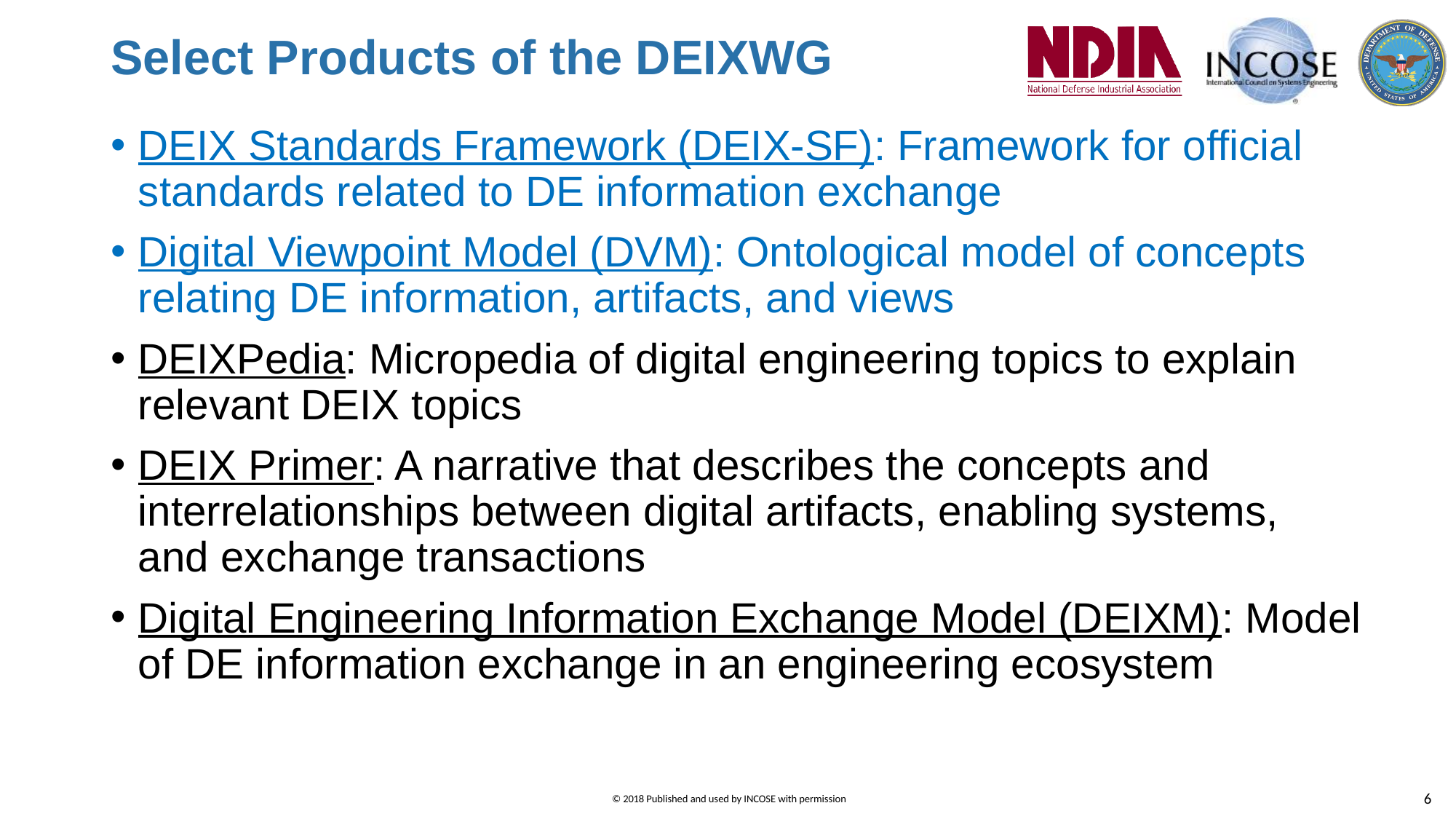

# Select Products of the DEIXWG
DEIX Standards Framework (DEIX-SF): Framework for official standards related to DE information exchange
Digital Viewpoint Model (DVM): Ontological model of concepts relating DE information, artifacts, and views
DEIXPedia: Micropedia of digital engineering topics to explain relevant DEIX topics
DEIX Primer: A narrative that describes the concepts and interrelationships between digital artifacts, enabling systems, and exchange transactions
Digital Engineering Information Exchange Model (DEIXM): Model of DE information exchange in an engineering ecosystem
6